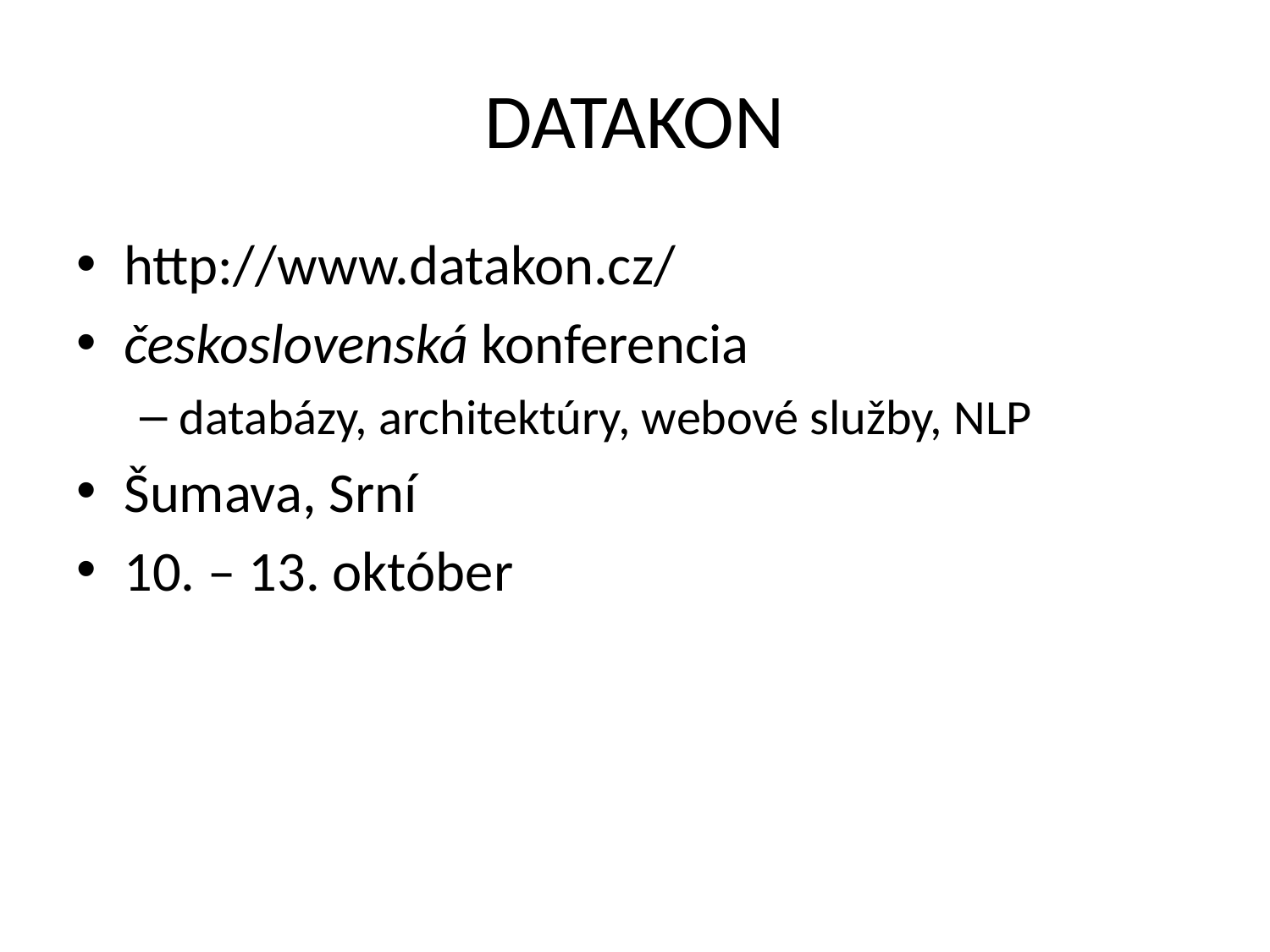

# DATAKON
http://www.datakon.cz/
československá konferencia
databázy, architektúry, webové služby, NLP
Šumava, Srní
10. – 13. október